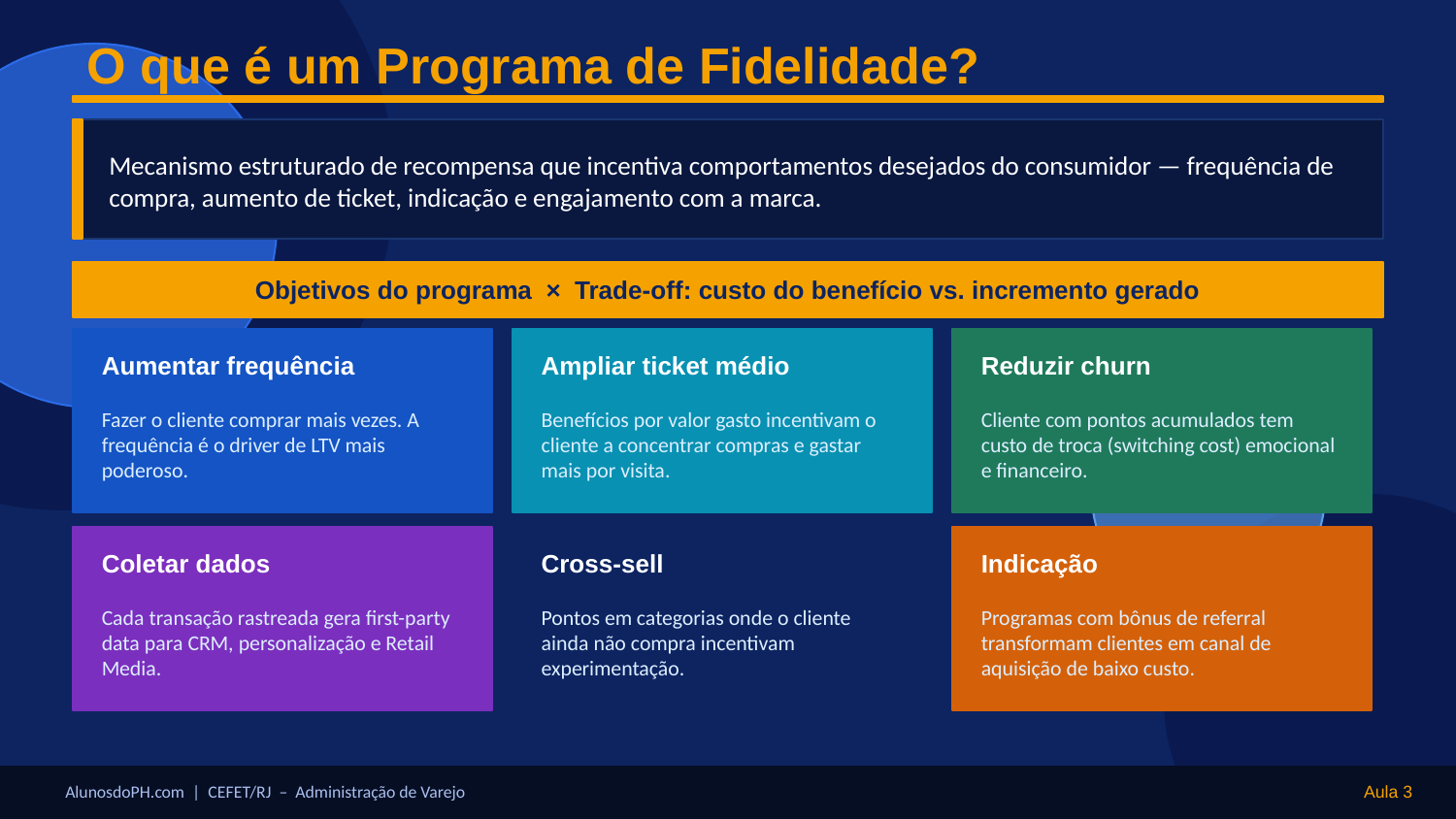

O que é um Programa de Fidelidade?

Mecanismo estruturado de recompensa que incentiva comportamentos desejados do consumidor — frequência de compra, aumento de ticket, indicação e engajamento com a marca.

Objetivos do programa  ×  Trade-off: custo do benefício vs. incremento gerado

Aumentar frequência
Ampliar ticket médio
Reduzir churn

Fazer o cliente comprar mais vezes. A frequência é o driver de LTV mais poderoso.
Benefícios por valor gasto incentivam o cliente a concentrar compras e gastar mais por visita.
Cliente com pontos acumulados tem custo de troca (switching cost) emocional e financeiro.

Coletar dados
Cross-sell
Indicação
Cada transação rastreada gera first-party data para CRM, personalização e Retail Media.
Pontos em categorias onde o cliente ainda não compra incentivam experimentação.
Programas com bônus de referral transformam clientes em canal de aquisição de baixo custo.

AlunosdoPH.com  |  CEFET/RJ  –  Administração de Varejo
Aula 3